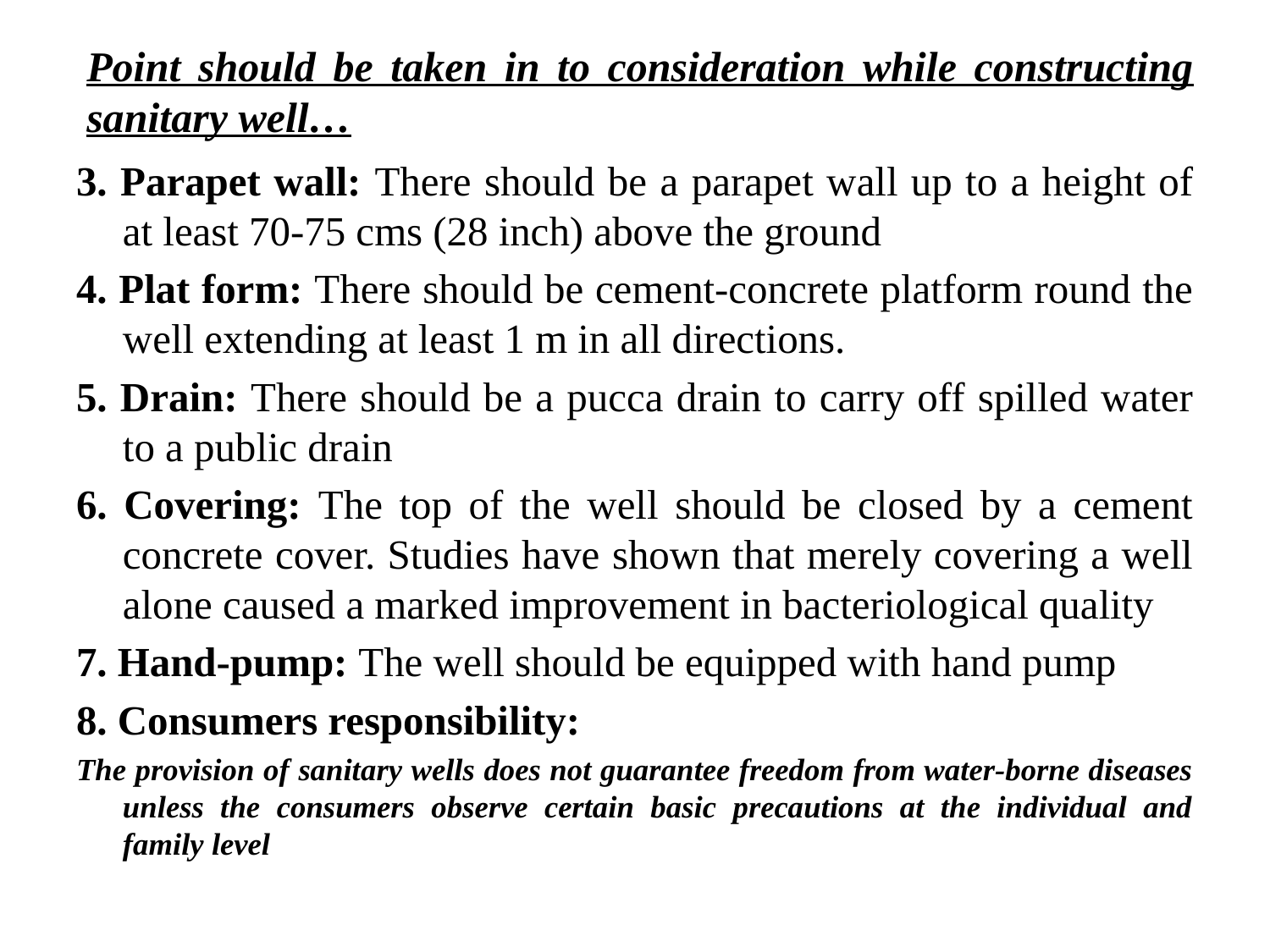

Point should be taken in to consideration while constructing sanitary well…
3. Parapet wall: There should be a parapet wall up to a height of at least 70-75 cms (28 inch) above the ground
4. Plat form: There should be cement-concrete platform round the well extending at least 1 m in all directions.
5. Drain: There should be a pucca drain to carry off spilled water to a public drain
6. Covering: The top of the well should be closed by a cement concrete cover. Studies have shown that merely covering a well alone caused a marked improvement in bacteriological quality
7. Hand-pump: The well should be equipped with hand pump
8. Consumers responsibility:
The provision of sanitary wells does not guarantee freedom from water-borne diseases unless the consumers observe certain basic precautions at the individual and family level